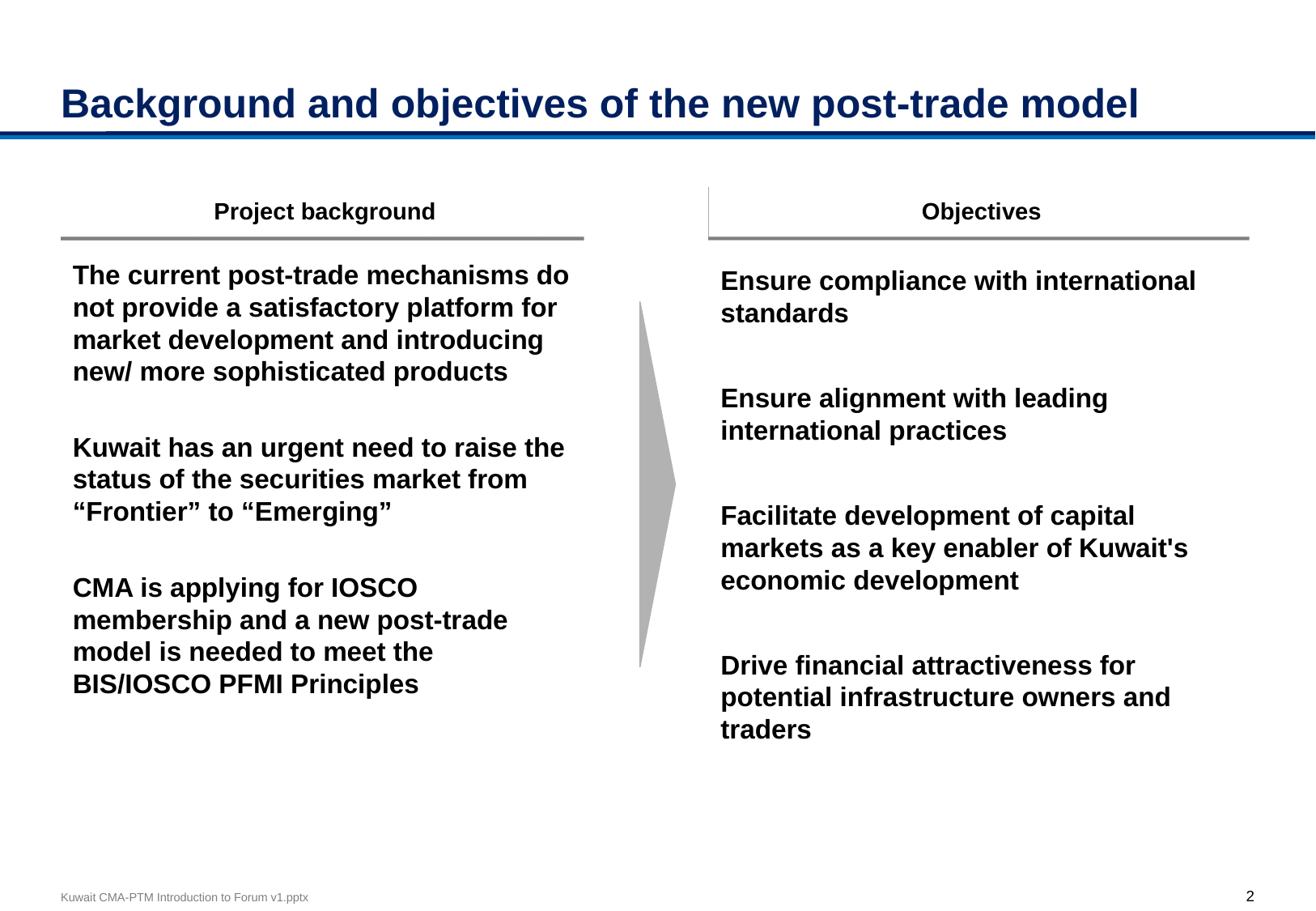

# Background and objectives of the new post-trade model
Project background
Objectives
The current post-trade mechanisms do not provide a satisfactory platform for market development and introducing new/ more sophisticated products

Kuwait has an urgent need to raise the status of the securities market from “Frontier” to “Emerging”

CMA is applying for IOSCO membership and a new post-trade model is needed to meet the BIS/IOSCO PFMI Principles

Ensure compliance with international standards

Ensure alignment with leading international practices

Facilitate development of capital markets as a key enabler of Kuwait's economic development

Drive financial attractiveness for potential infrastructure owners and traders